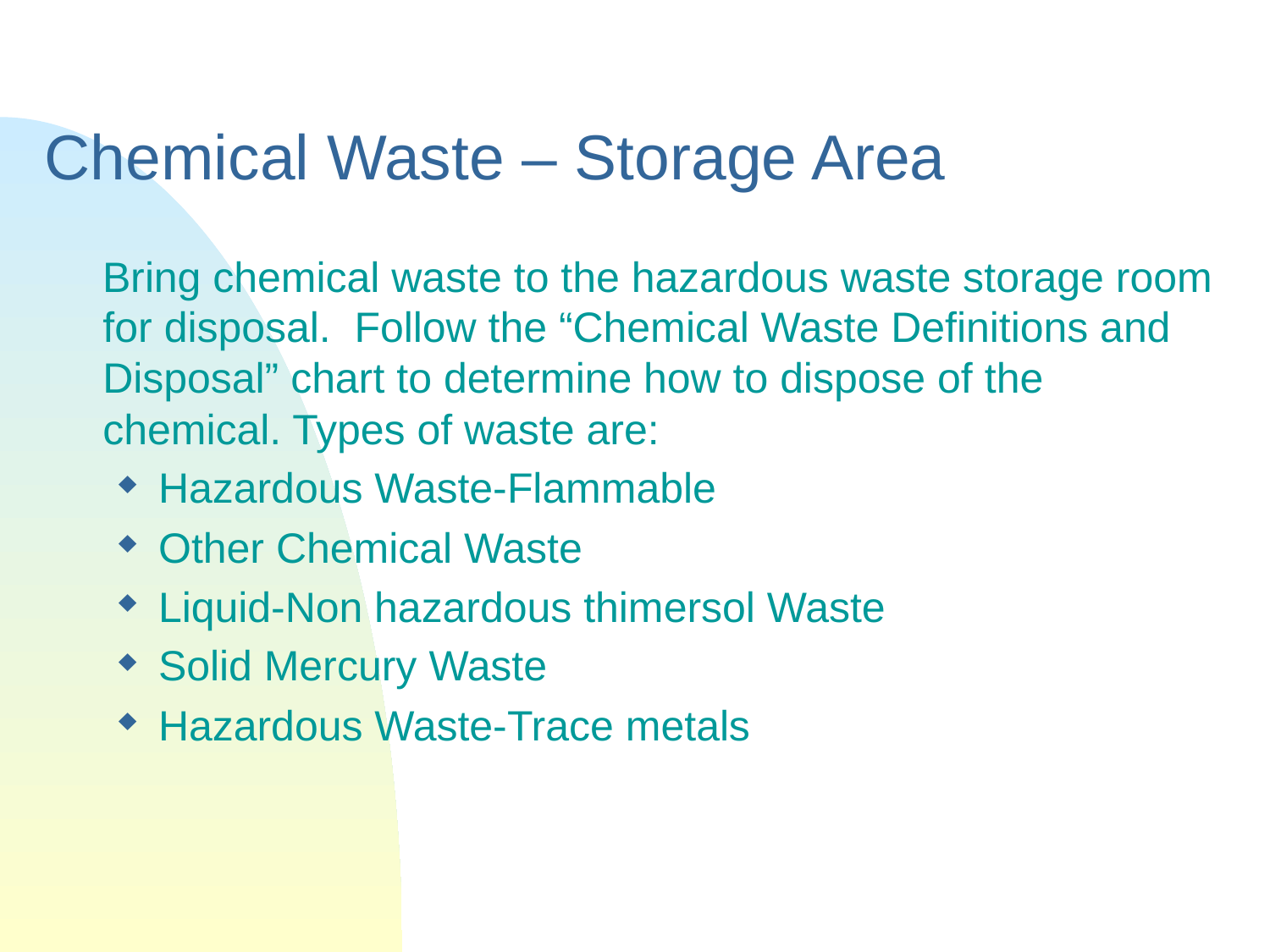

# Chemical Waste – Storage Area
    Bring chemical waste to the hazardous waste storage room for disposal.  Follow the “Chemical Waste Definitions and Disposal” chart to determine how to dispose of the chemical. Types of waste are:
Hazardous Waste-Flammable
Other Chemical Waste
Liquid-Non hazardous thimersol Waste
Solid Mercury Waste
Hazardous Waste-Trace metals